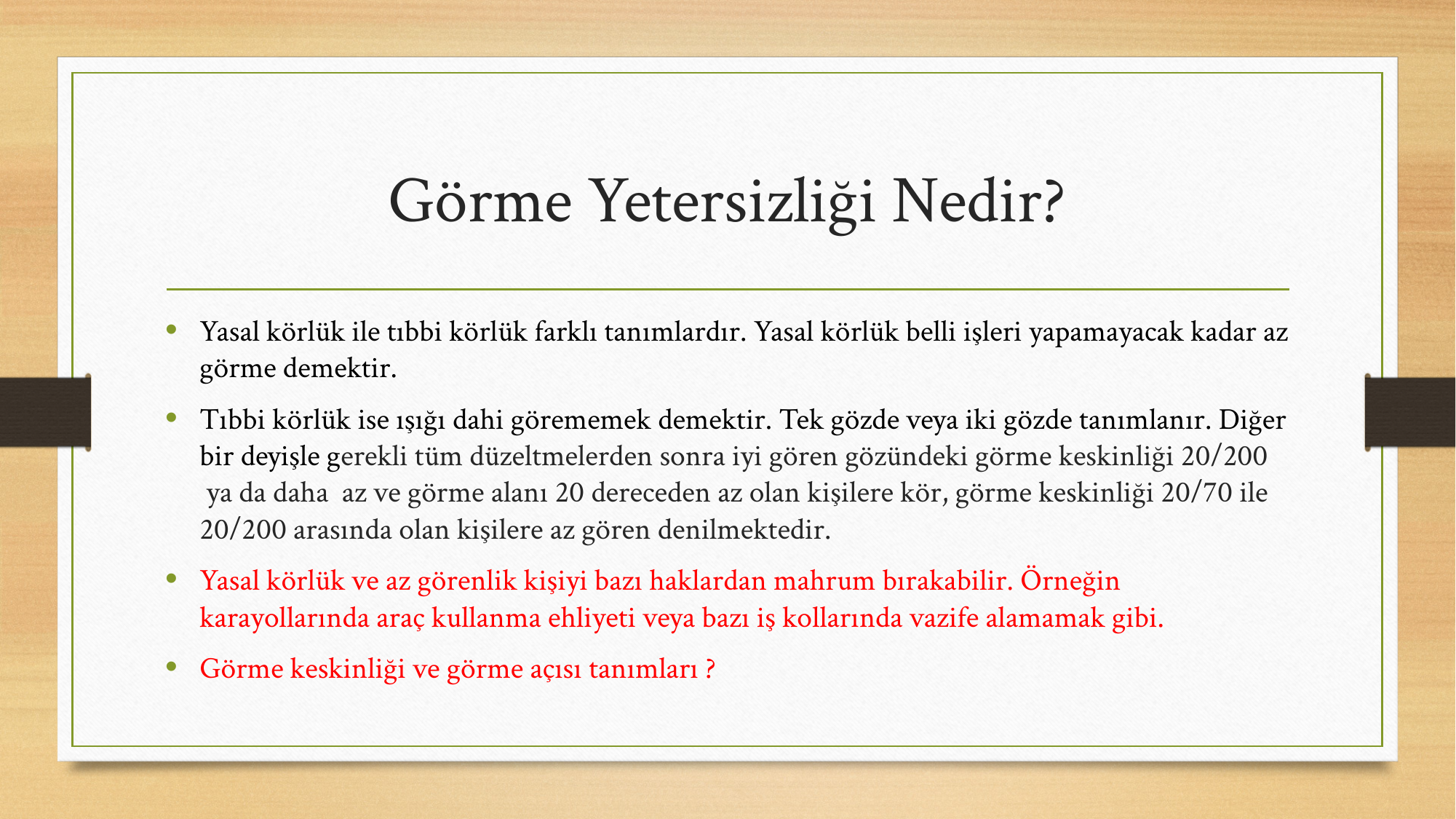

# Görme Yetersizliği Nedir?
Yasal körlük ile tıbbi körlük farklı tanımlardır. Yasal körlük belli işleri yapamayacak kadar az görme demektir.
Tıbbi körlük ise ışığı dahi görememek demektir. Tek gözde veya iki gözde tanımlanır. Diğer bir deyişle gerekli tüm düzeltmelerden sonra iyi gören gözündeki görme keskinliği 20/200  ya da daha  az ve görme alanı 20 dereceden az olan kişilere kör, görme keskinliği 20/70 ile 20/200 arasında olan kişilere az gören denilmektedir.
Yasal körlük ve az görenlik kişiyi bazı haklardan mahrum bırakabilir. Örneğin karayollarında araç kullanma ehliyeti veya bazı iş kollarında vazife alamamak gibi.
Görme keskinliği ve görme açısı tanımları ?